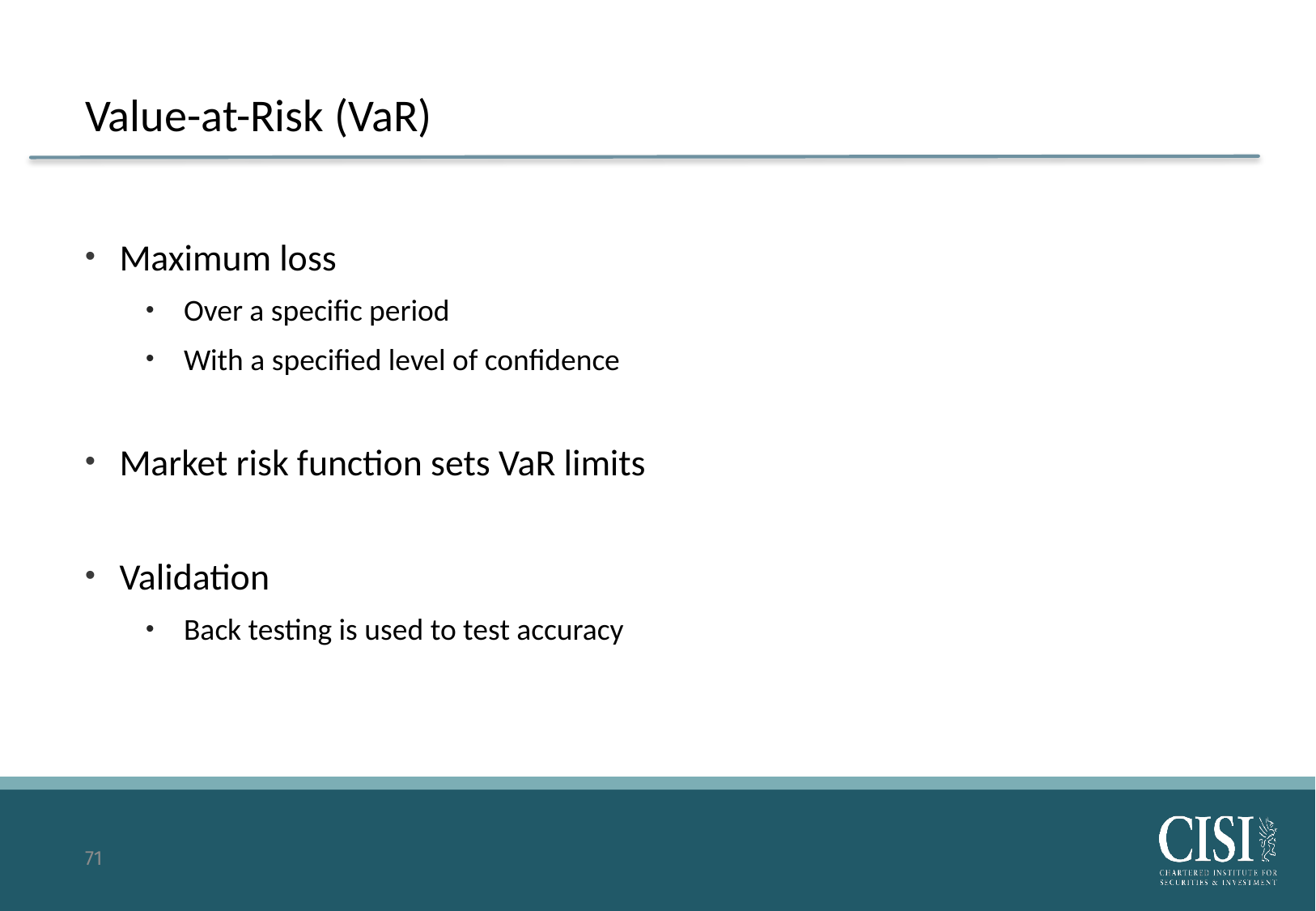

# Value-at-Risk (VaR)
Maximum loss
Over a specific period
With a specified level of confidence

Market risk function sets VaR limits

Validation
Back testing is used to test accuracy
71